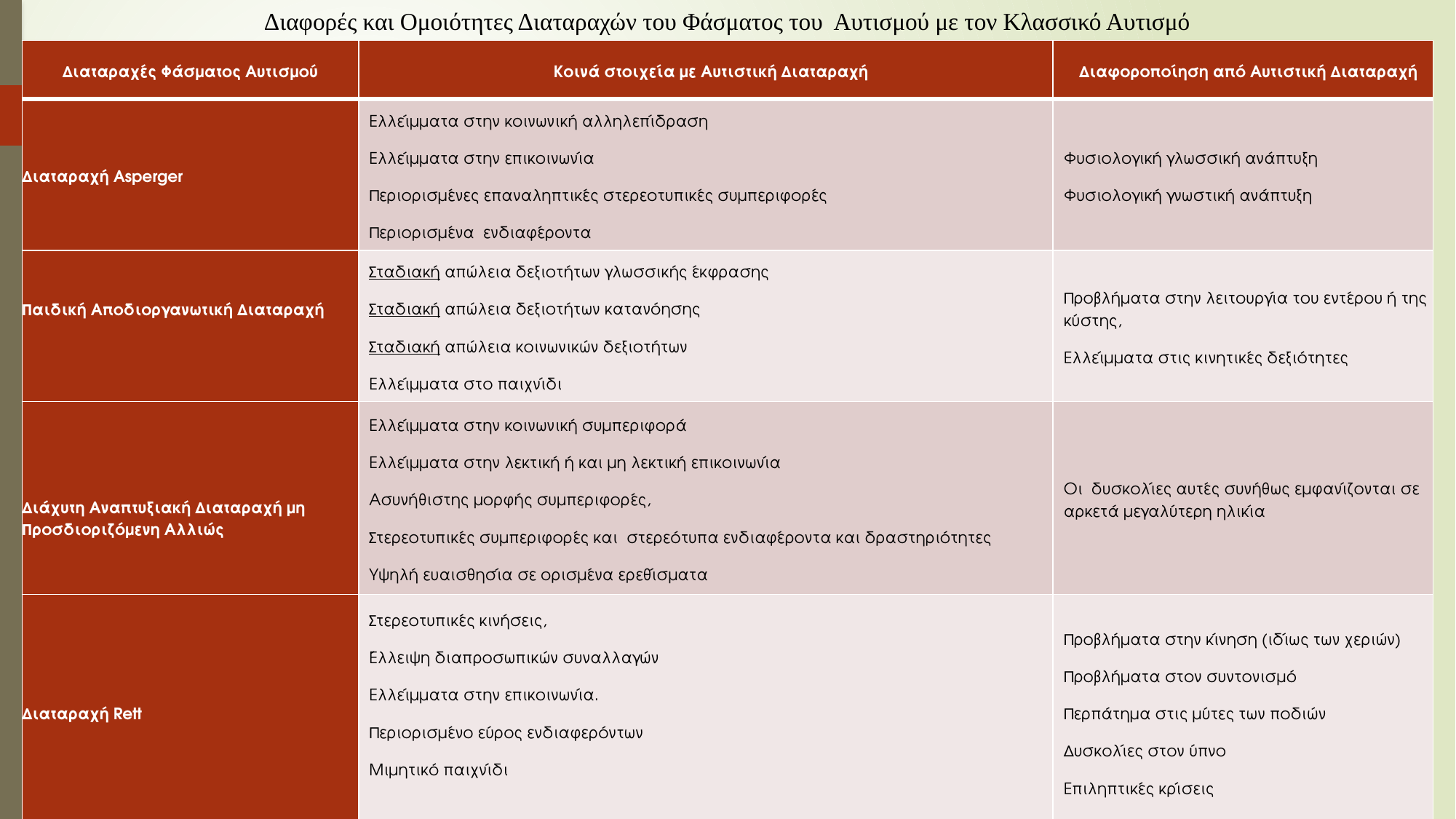

Διαφορές και Ομοιότητες Διαταραχών του Φάσματος του  Αυτισμού με τον Κλασσικό Αυτισμό
| Διαταραχές Φάσματος Αυτισμού | Κοινά στοιχεία με Αυτιστική Διαταραχή | Διαφοροποίηση από Αυτιστική Διαταραχή |
| --- | --- | --- |
| Διαταραχή Asperger | Ελλείμματα στην κοινωνική αλληλεπίδραση Ελλείμματα στην επικοινωνία Περιορισμένες επαναληπτικές στερεοτυπικές συμπεριφορές Περιορισμένα ενδιαφέροντα | Φυσιολογική γλωσσική ανάπτυξη Φυσιολογική γνωστική ανάπτυξη |
| Παιδική Αποδιοργανωτική Διαταραχή | Σταδιακή απώλεια δεξιοτήτων γλωσσικής έκφρασης Σταδιακή απώλεια δεξιοτήτων κατανόησης Σταδιακή απώλεια κοινωνικών δεξιοτήτων Ελλείμματα στο παιχνίδι | Προβλήματα στην λειτουργία του εντέρου ή της κύστης, Ελλείμματα στις κινητικές δεξιότητες |
| Διάχυτη Αναπτυξιακή Διαταραχή μη Προσδιοριζόμενη Αλλιώς | Ελλείμματα στην κοινωνική συμπεριφορά Ελλείμματα στην λεκτική ή και μη λεκτική επικοινωνία Ασυνήθιστης μορφής συμπεριφορές, Στερεοτυπικές συμπεριφορές και στερεότυπα ενδιαφέροντα και δραστηριότητες Υψηλή ευαισθησία σε ορισμένα ερεθίσματα | Οι δυσκολίες αυτές συνήθως εμφανίζονται σε αρκετά μεγαλύτερη ηλικία |
| Διαταραχή Rett | Στερεοτυπικές κινήσεις, Έλλειψη διαπροσωπικών συναλλαγών Ελλείμματα στην επικοινωνία. Περιορισμένο εύρος ενδιαφερόντων Μιμητικό παιχνίδι | Προβλήματα στην κίνηση (ιδίως των χεριών) Προβλήματα στον συντονισμό Περπάτημα στις μύτες των ποδιών Δυσκολίες στον ύπνο Επιληπτικές κρίσεις |